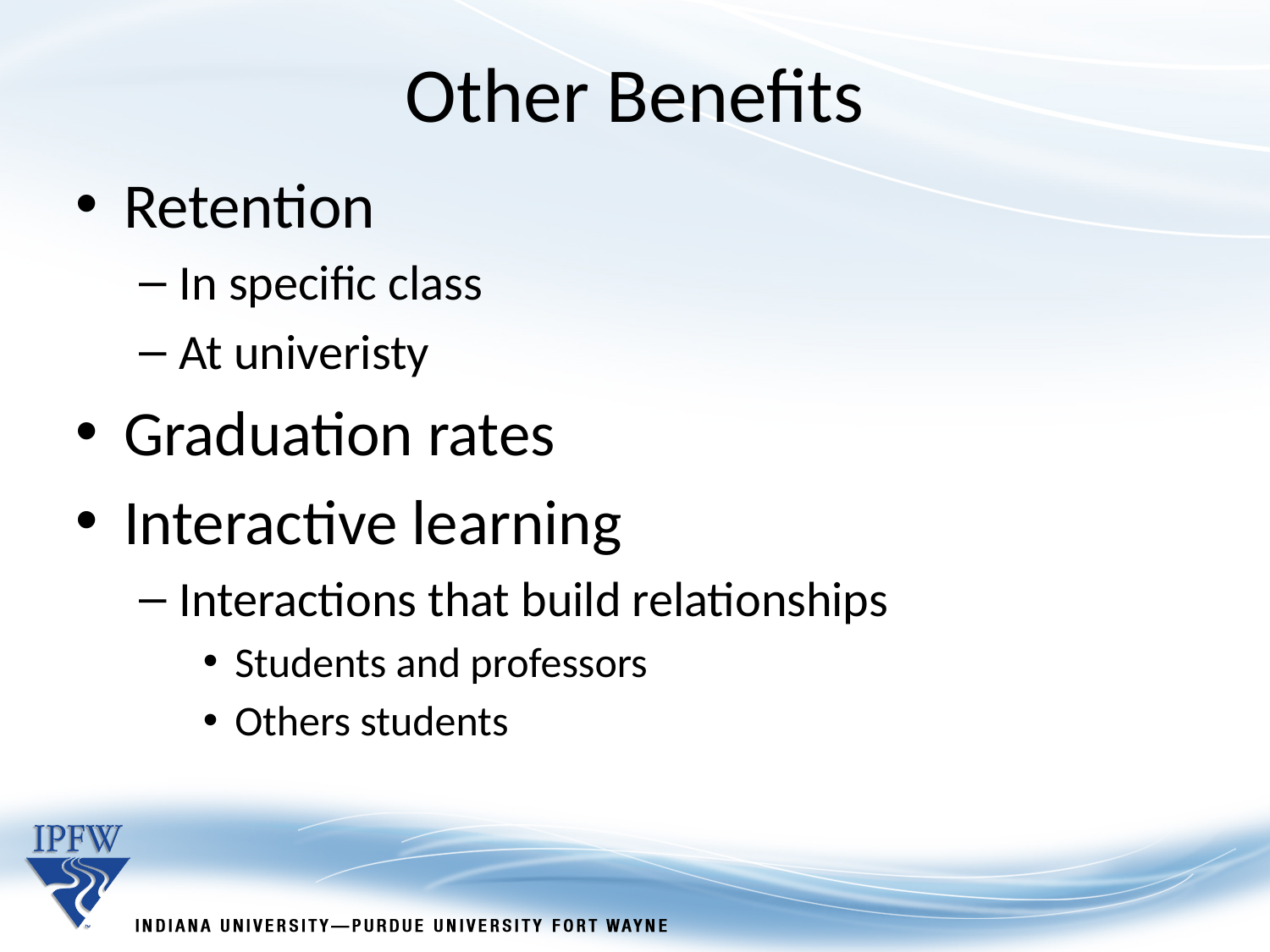

Other Benefits
Retention
In specific class
At univeristy
Graduation rates
Interactive learning
Interactions that build relationships
Students and professors
Others students